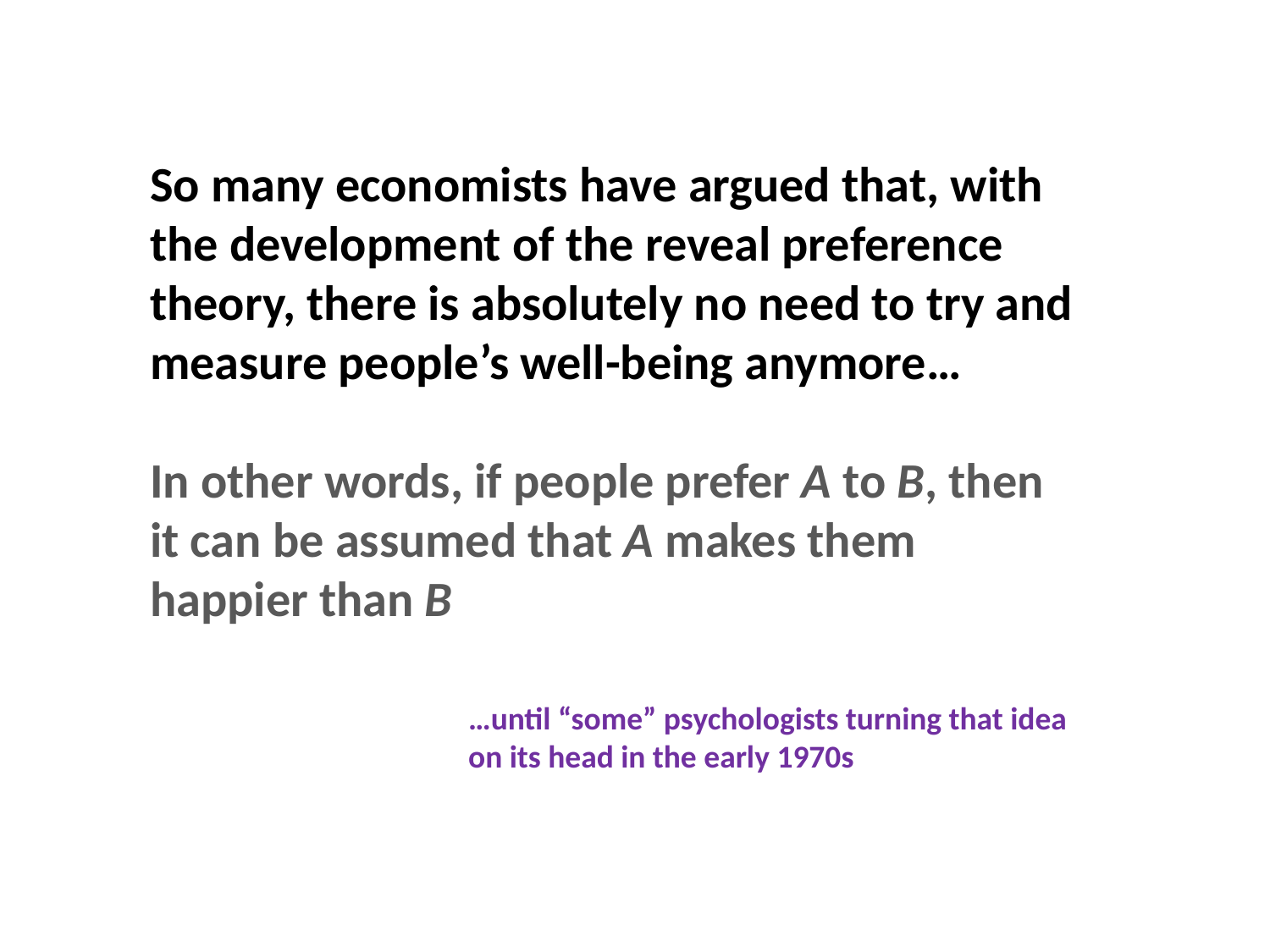

# So many economists have argued that, with the development of the reveal preference theory, there is absolutely no need to try and measure people’s well-being anymore… In other words, if people prefer A to B, then it can be assumed that A makes them happier than B
…until “some” psychologists turning that idea on its head in the early 1970s